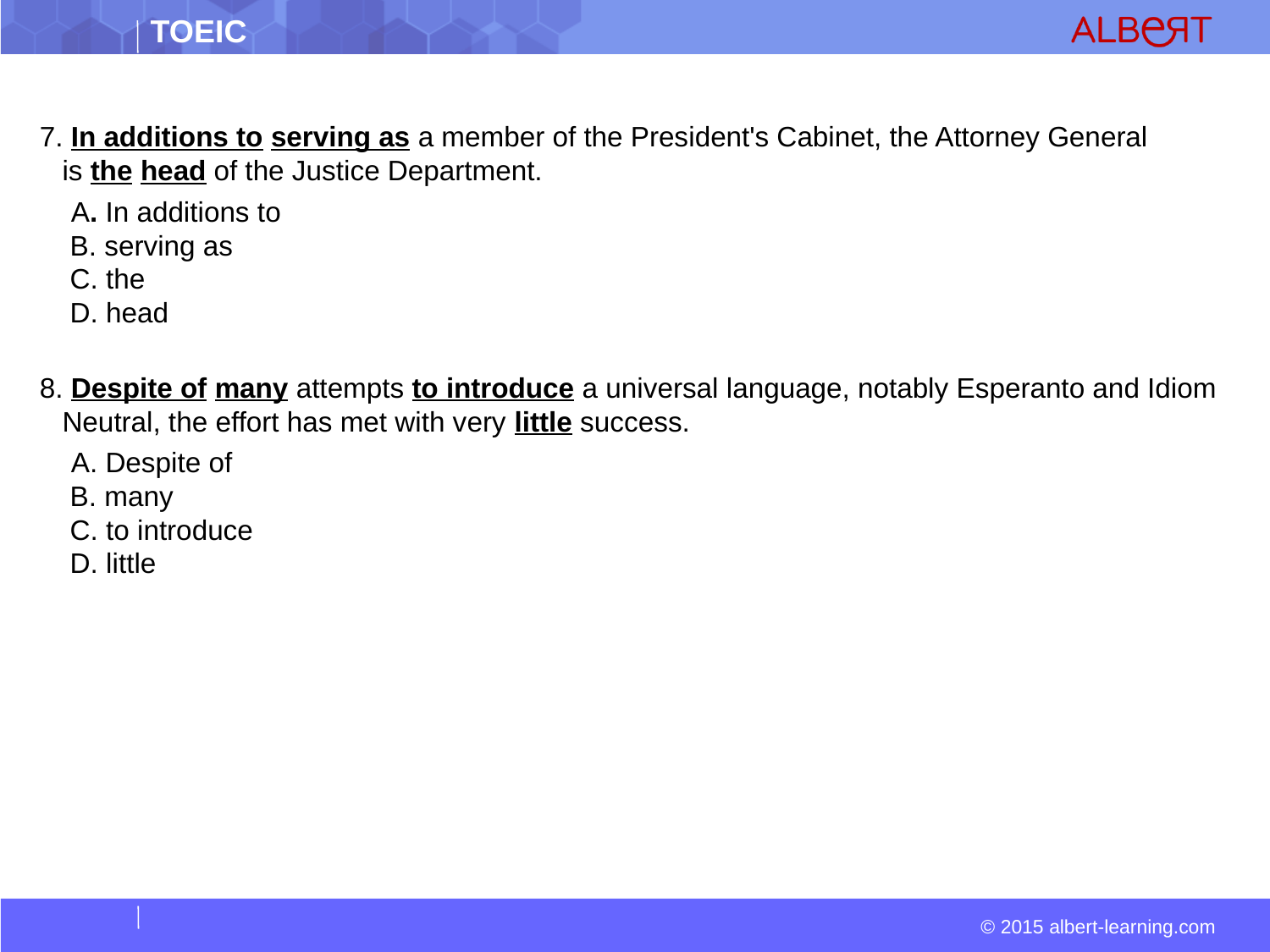

7. In additions to serving as a member of the President's Cabinet, the Attorney General is the head of the Justice Department.
    A. In additions to  
 B. serving as  
 C. the  
 D. head
8. Despite of many attempts to introduce a universal language, notably Esperanto and Idiom Neutral, the effort has met with very little success.
    A. Despite of  
 B. many  
 C. to introduce  
 D. little